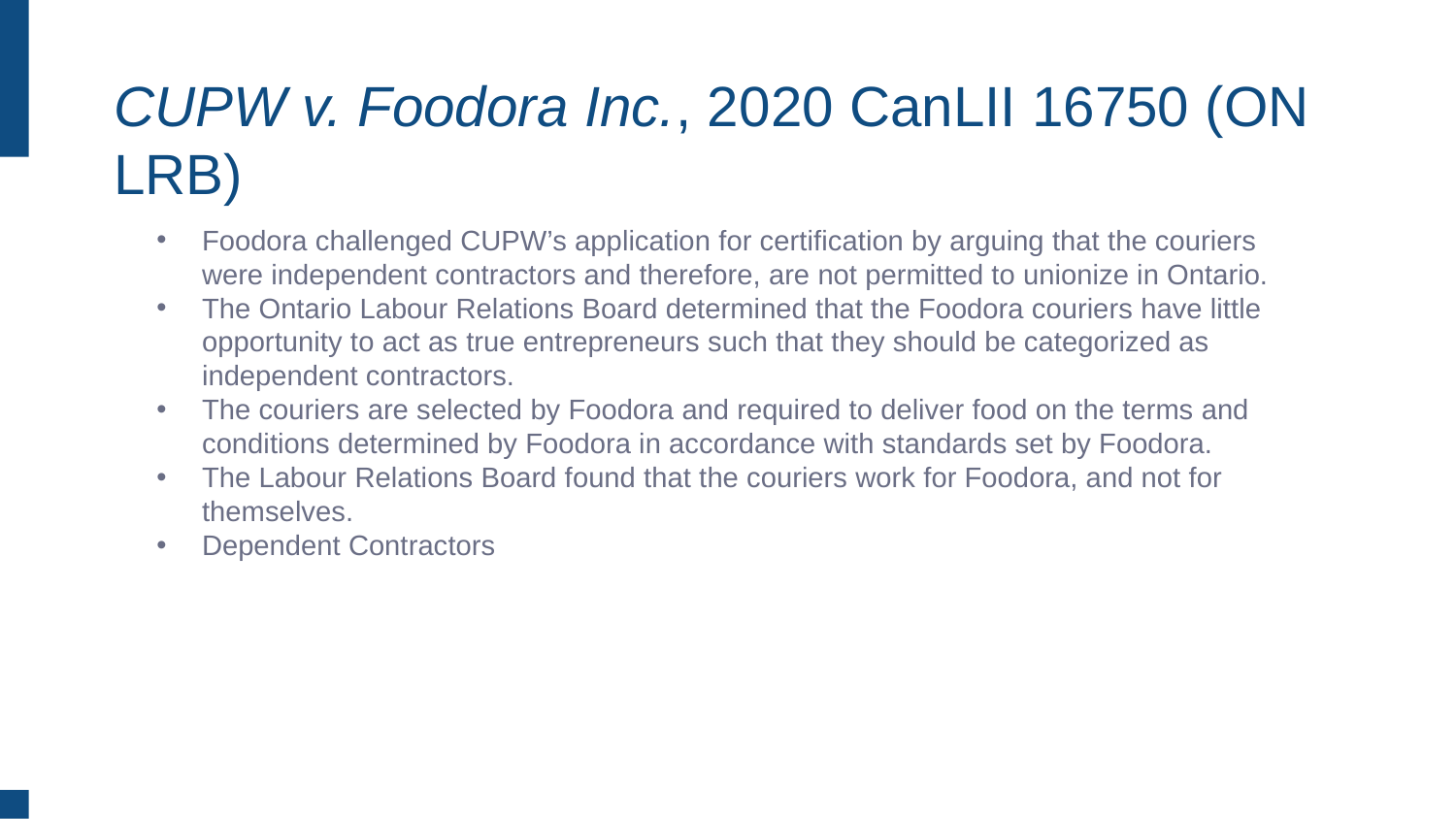

# CUPW v. Foodora Inc., 2020 CanLII 16750 (ON LRB)
Foodora challenged CUPW’s application for certification by arguing that the couriers were independent contractors and therefore, are not permitted to unionize in Ontario.
The Ontario Labour Relations Board determined that the Foodora couriers have little opportunity to act as true entrepreneurs such that they should be categorized as independent contractors.
The couriers are selected by Foodora and required to deliver food on the terms and conditions determined by Foodora in accordance with standards set by Foodora.
The Labour Relations Board found that the couriers work for Foodora, and not for themselves.
Dependent Contractors